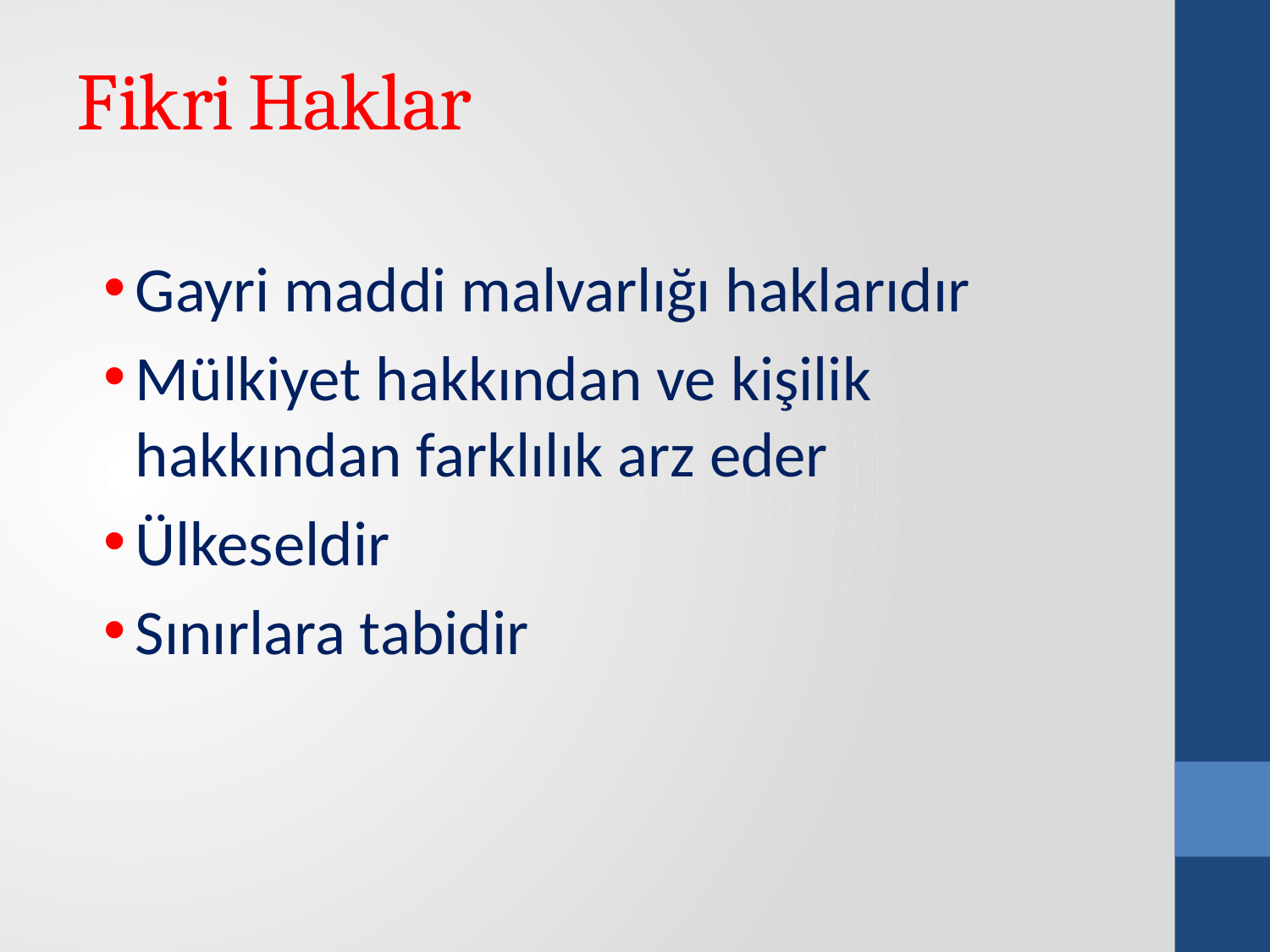

# Fikri Haklar

Gayri maddi malvarlığı haklarıdır
Mülkiyet hakkından ve kişilik hakkından farklılık arz eder
Ülkeseldir
Sınırlara tabidir